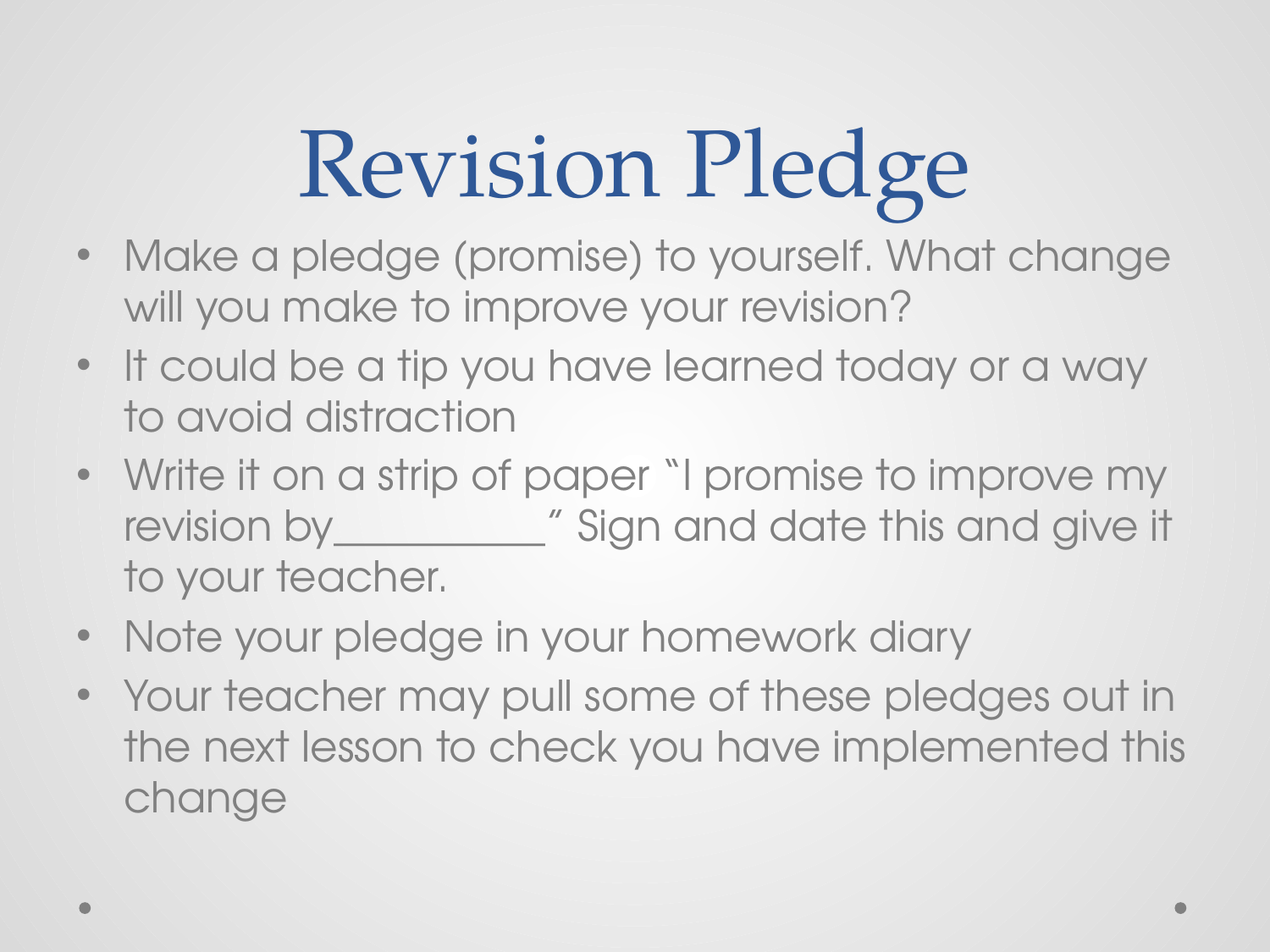

# Revision Pledge
Make a pledge (promise) to yourself. What change will you make to improve your revision?
It could be a tip you have learned today or a way to avoid distraction
Write it on a strip of paper “I promise to improve my revision by__________” Sign and date this and give it to your teacher.
Note your pledge in your homework diary
Your teacher may pull some of these pledges out in the next lesson to check you have implemented this change